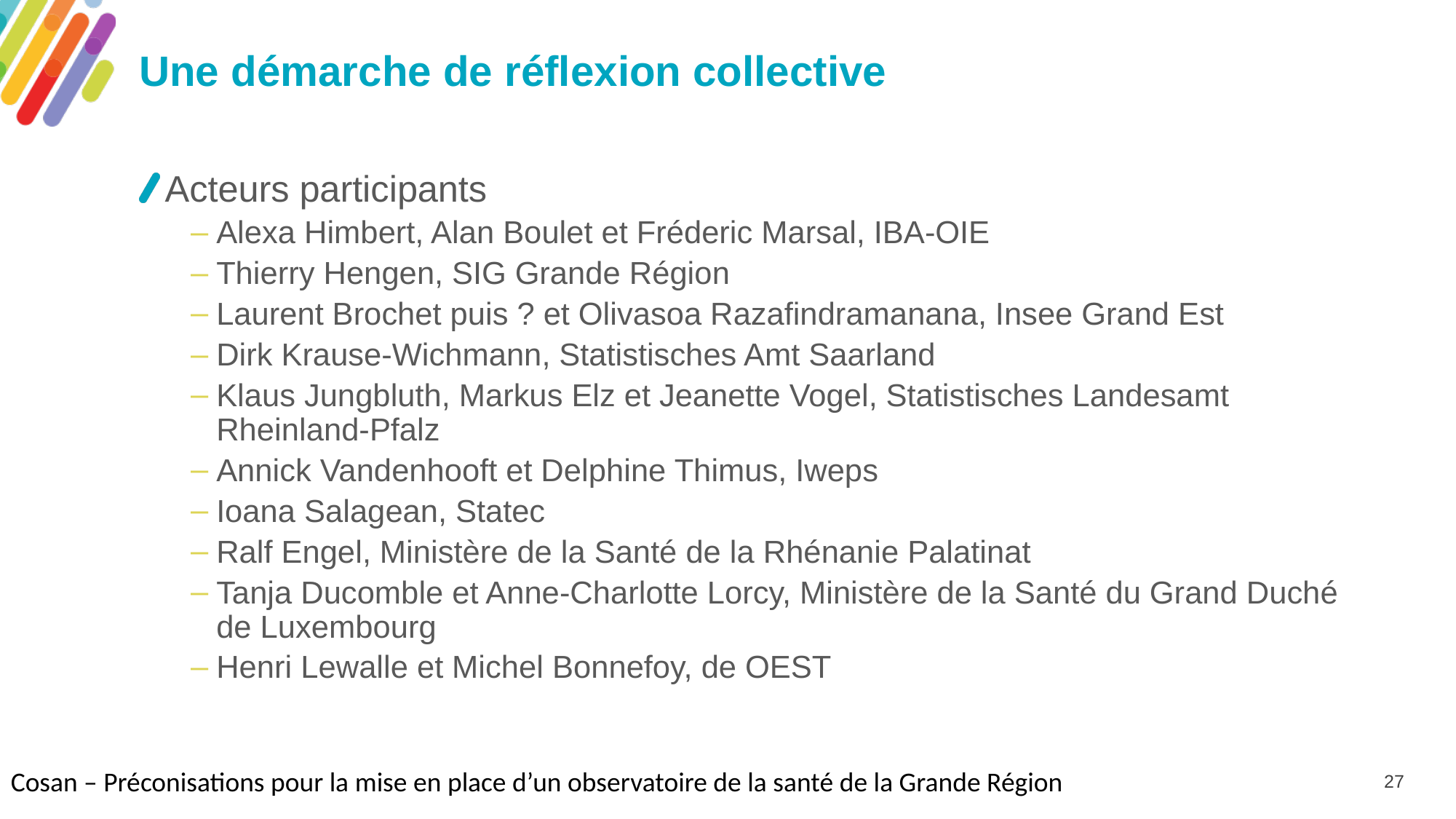

# Une démarche de réflexion collective
Acteurs participants
Alexa Himbert, Alan Boulet et Fréderic Marsal, IBA-OIE
Thierry Hengen, SIG Grande Région
Laurent Brochet puis ? et Olivasoa Razafindramanana, Insee Grand Est
Dirk Krause-Wichmann, Statistisches Amt Saarland
Klaus Jungbluth, Markus Elz et Jeanette Vogel, Statistisches Landesamt Rheinland-Pfalz
Annick Vandenhooft et Delphine Thimus, Iweps
Ioana Salagean, Statec
Ralf Engel, Ministère de la Santé de la Rhénanie Palatinat
Tanja Ducomble et Anne-Charlotte Lorcy, Ministère de la Santé du Grand Duché de Luxembourg
Henri Lewalle et Michel Bonnefoy, de OEST
Cosan – Préconisations pour la mise en place d’un observatoire de la santé de la Grande Région
27